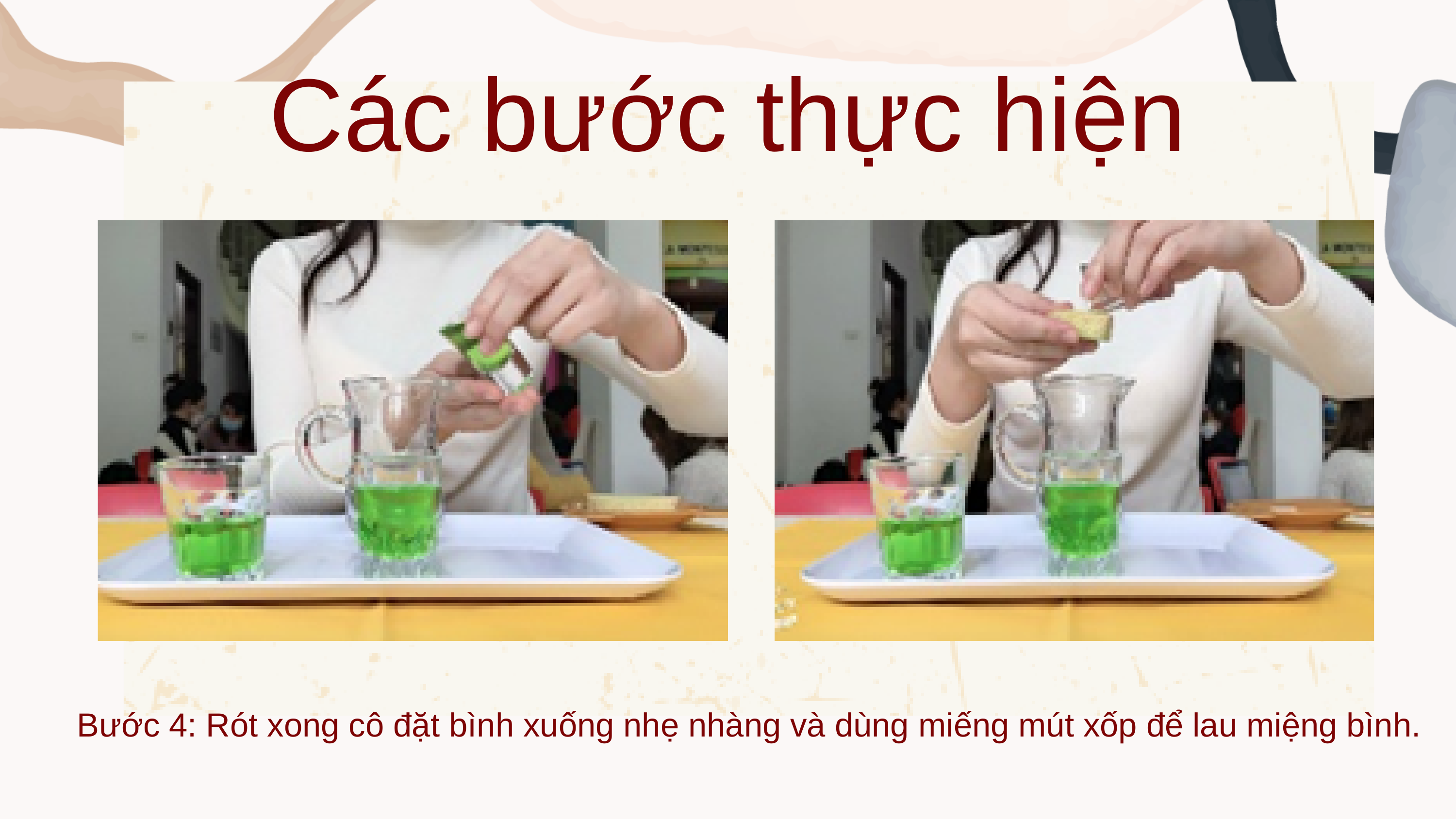

Các bước thực hiện

Bước 4: Rót xong cô đặt bình xuống nhẹ nhàng và dùng miếng mút xốp để lau miệng bình.